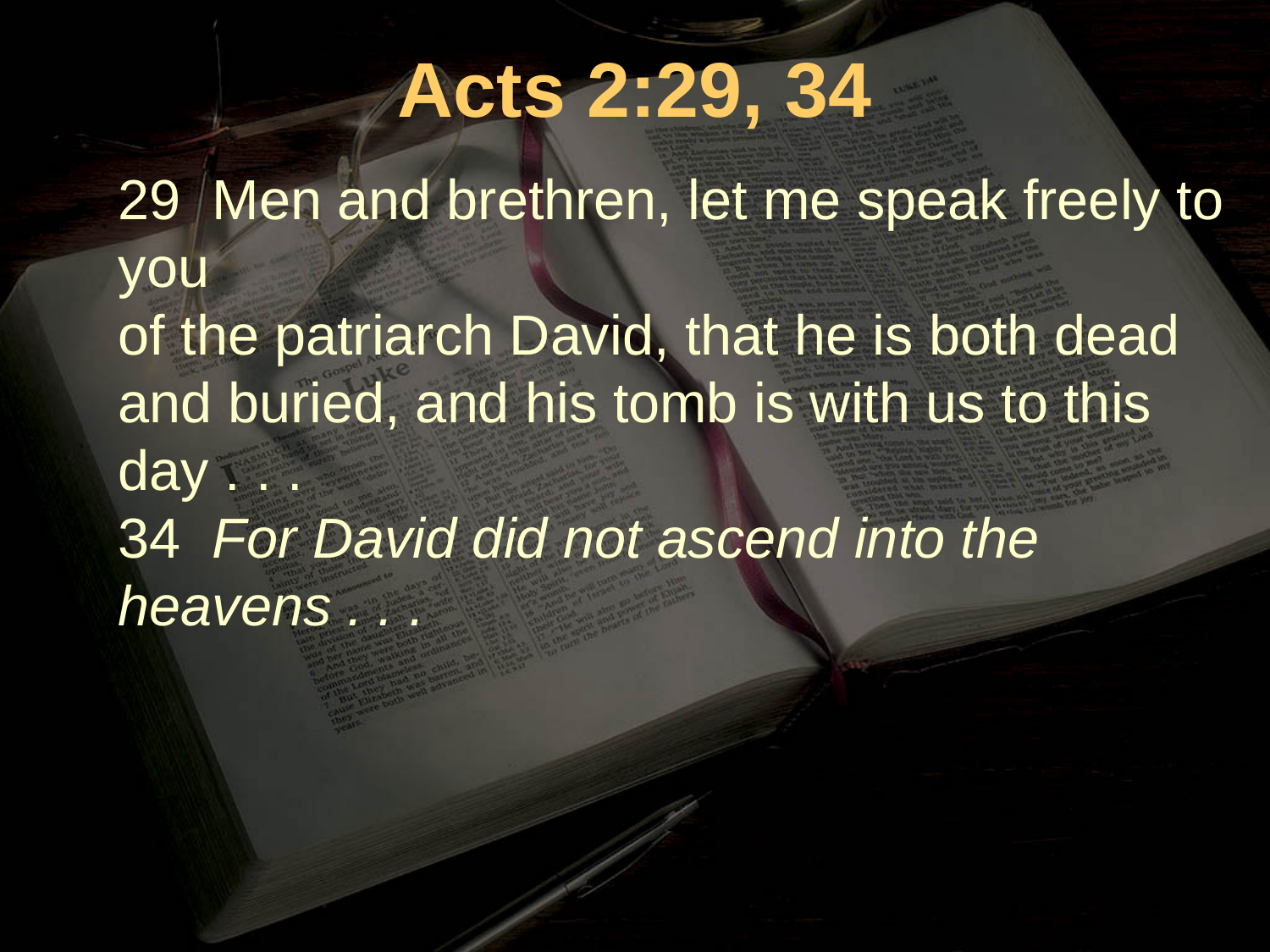

Acts 2:29, 34
29  Men and brethren, let me speak freely to you
of the patriarch David, that he is both dead and buried, and his tomb is with us to this day . . .
34  For David did not ascend into the heavens . . .